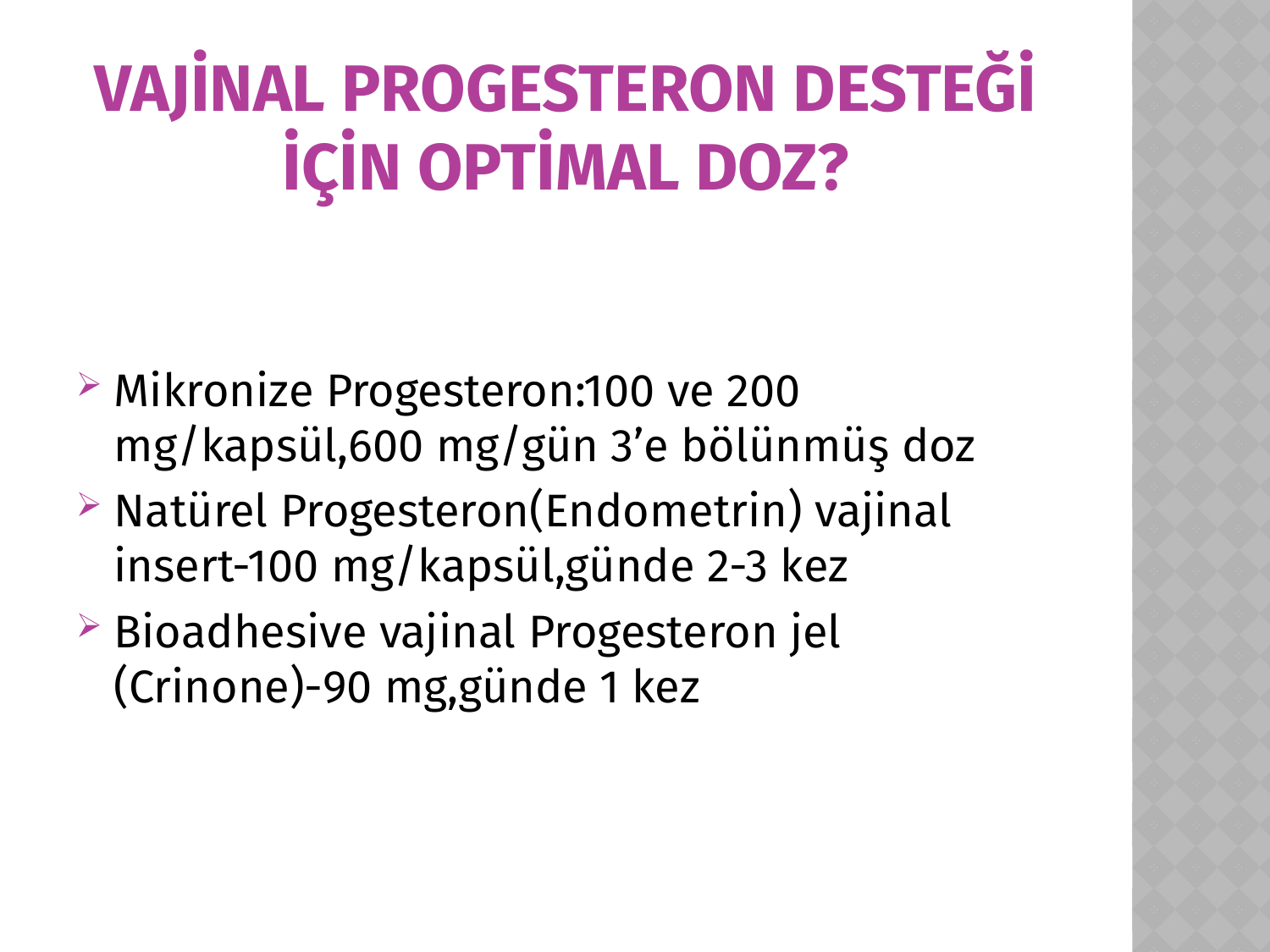

# Vajİnal Progesteron Desteğİ İçİn Optİmal Doz?

Mikronize Progesteron:100 ve 200 mg/kapsül,600 mg/gün 3’e bölünmüş doz
Natürel Progesteron(Endometrin) vajinal insert-100 mg/kapsül,günde 2-3 kez
Bioadhesive vajinal Progesteron jel (Crinone)-90 mg,günde 1 kez